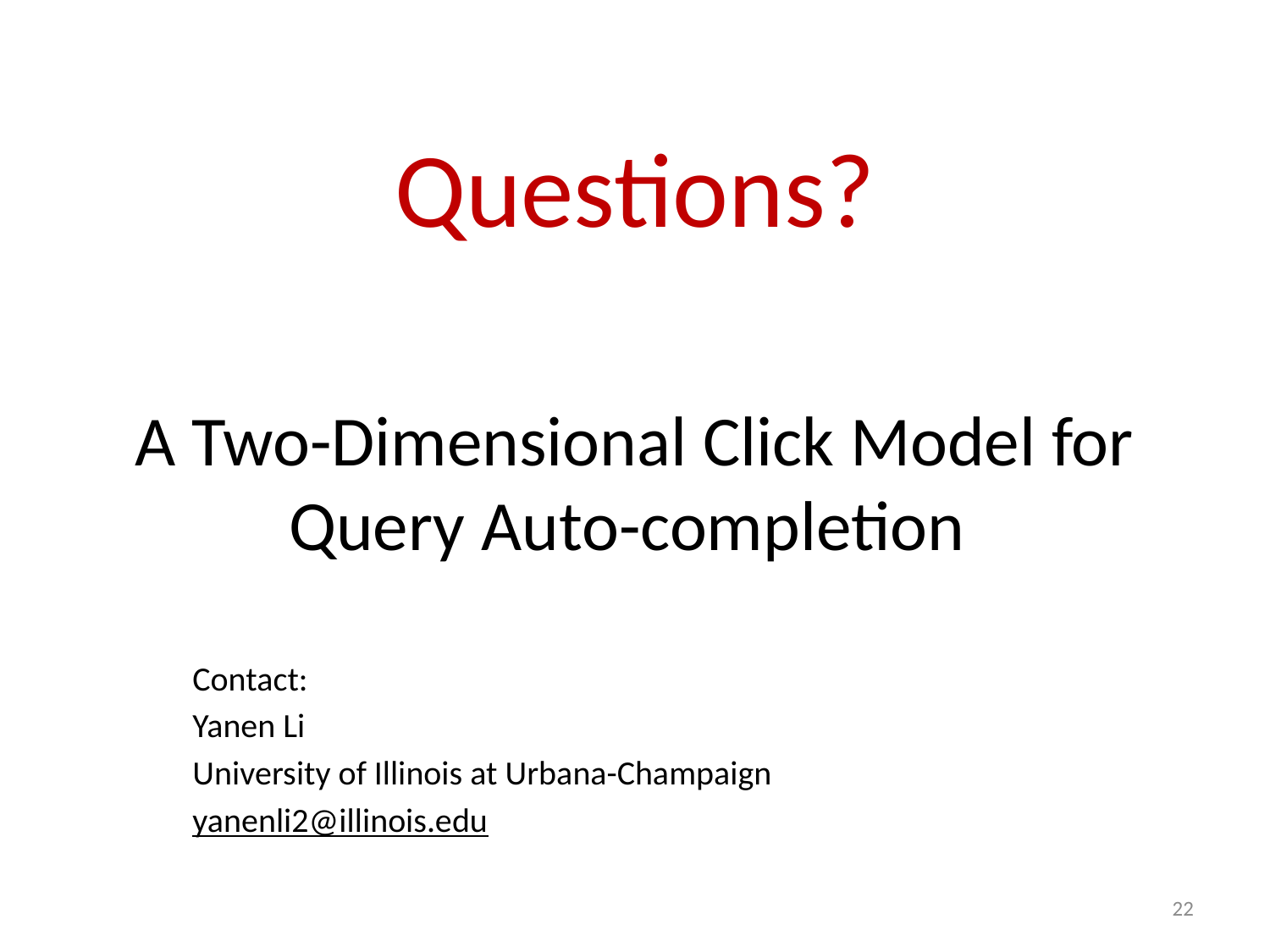

# Questions?
A Two-Dimensional Click Model for Query Auto-completion

Contact:
Yanen Li
University of Illinois at Urbana-Champaign
yanenli2@illinois.edu

22